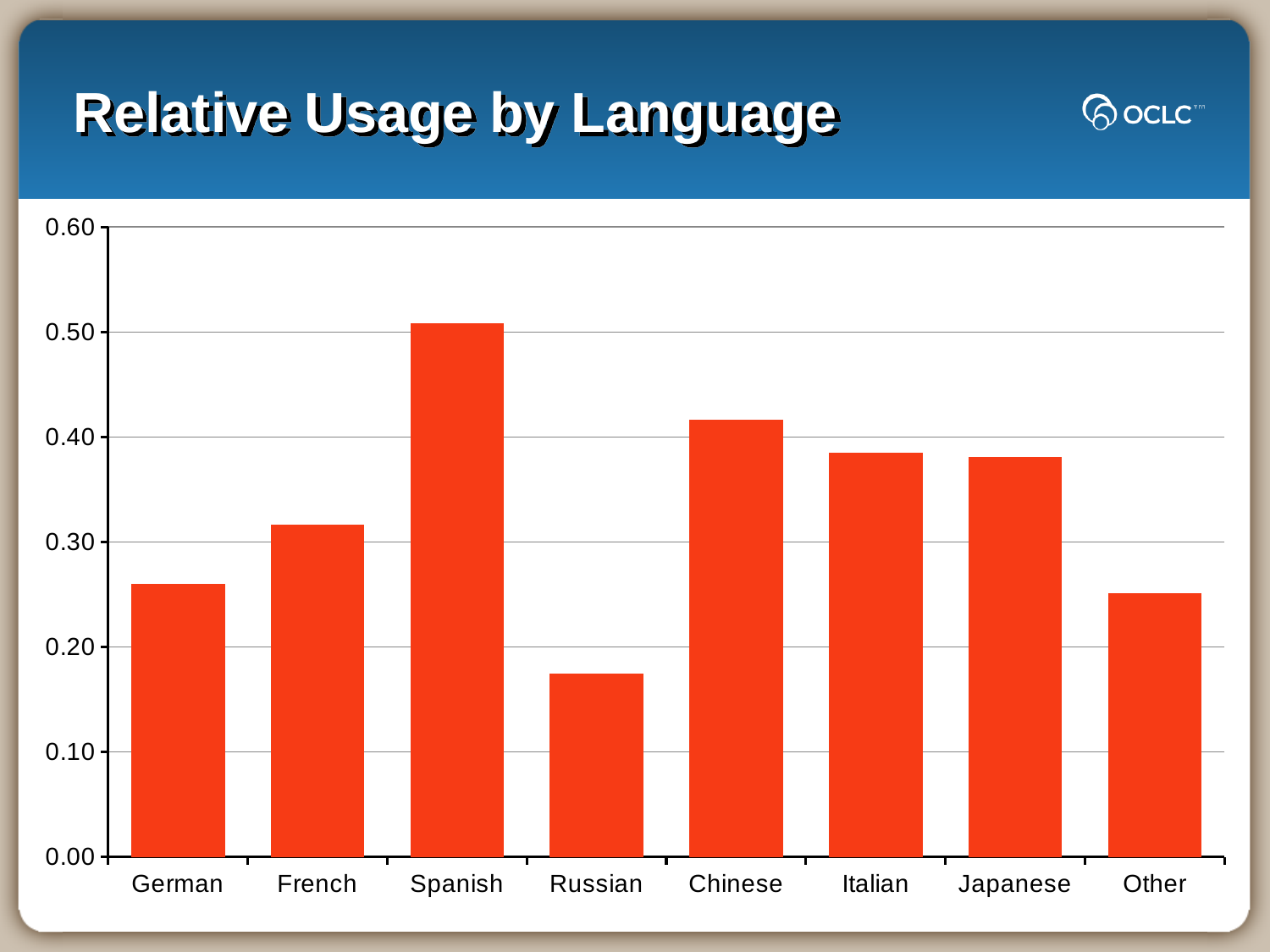

# Relative Usage by Language

### Chart

| Category |  |
|---|---|
| German | 0.2599659035255543 |
| French | 0.3162509390188912 |
| Spanish | 0.5082131096232088 |
| Russian | 0.17496647993857906 |
| Chinese | 0.41641600275236534 |
| Italian | 0.38527881362127736 |
| Japanese | 0.38102632863645197 |
| Other | 0.2515522089301437 |